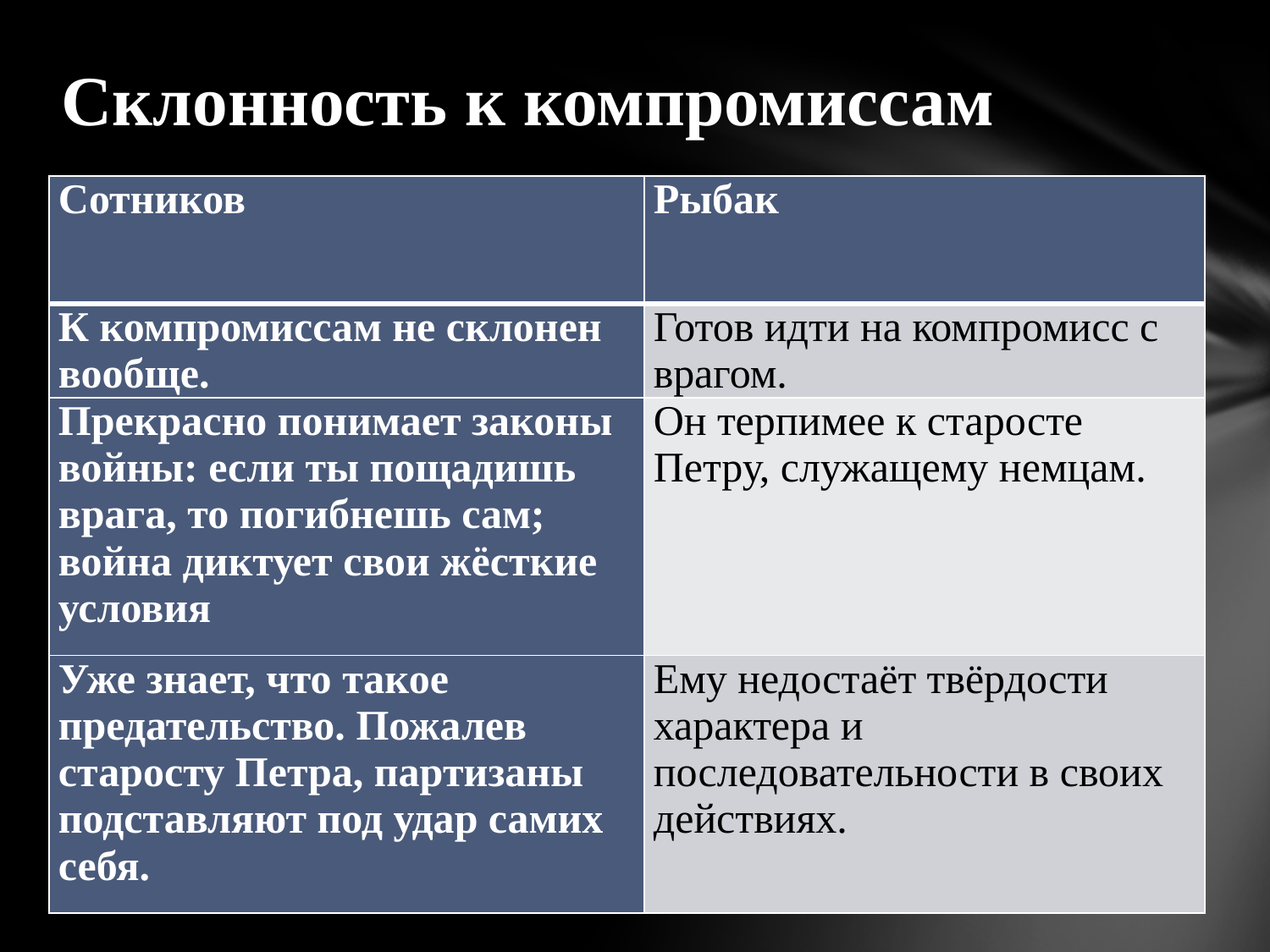

# Склонность к компромиссам
| Сотников | Рыбак |
| --- | --- |
| К компромиссам не склонен вообще. | Готов идти на компромисс с врагом. |
| Прекрасно понимает законы войны: если ты пощадишь врага, то погибнешь сам; война диктует свои жёсткие условия | Он терпимее к старосте Петру, служащему немцам. |
| Уже знает, что такое предательство. Пожалев старосту Петра, партизаны подставляют под удар самих себя. | Ему недостаёт твёрдости характера и последовательности в своих действиях. |